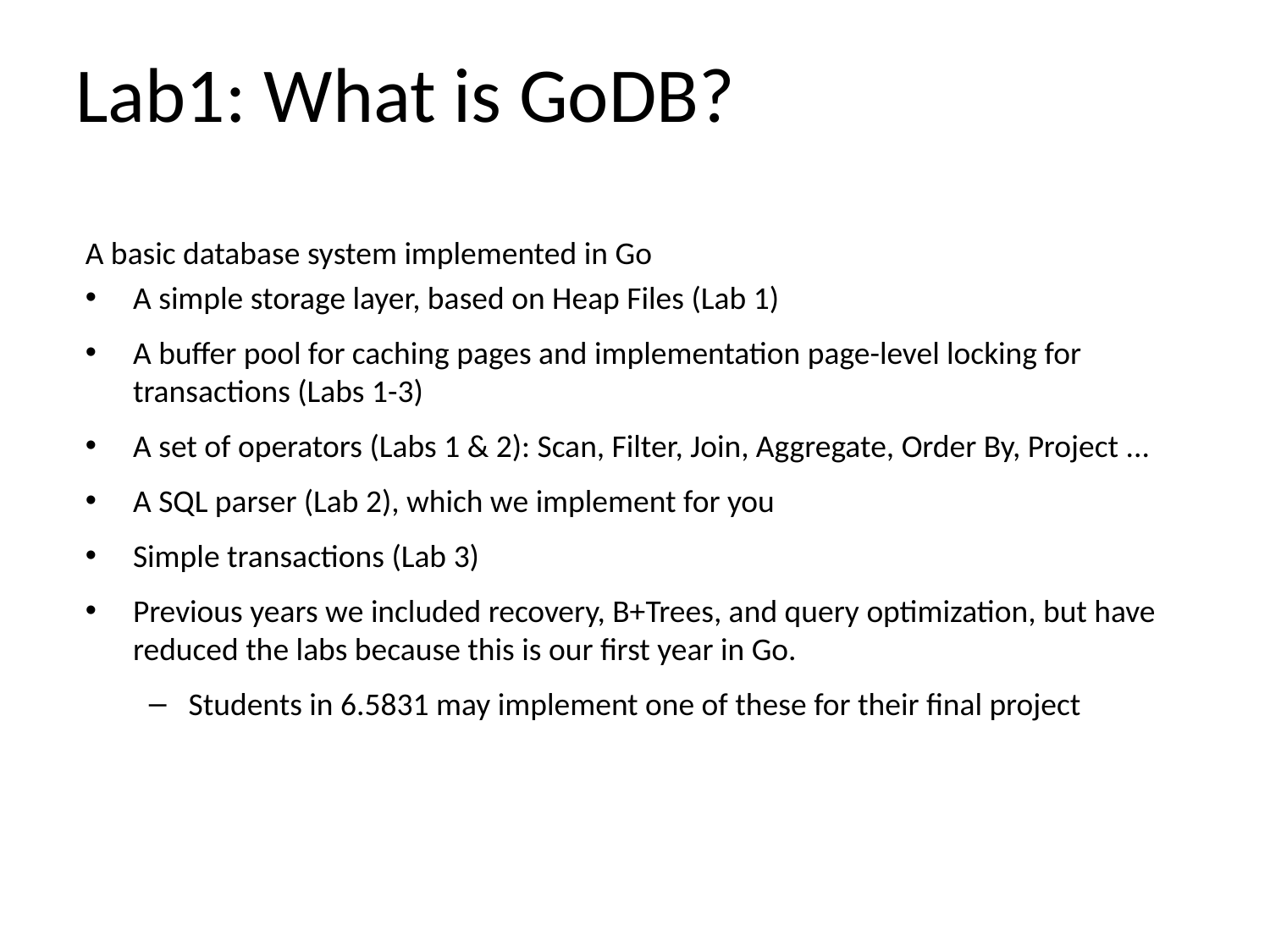

# Lab1: What is GoDB?
A basic database system implemented in Go
A simple storage layer, based on Heap Files (Lab 1)
A buffer pool for caching pages and implementation page-level locking for transactions (Labs 1-3)
A set of operators (Labs 1 & 2): Scan, Filter, Join, Aggregate, Order By, Project ...
A SQL parser (Lab 2), which we implement for you
Simple transactions (Lab 3)
Previous years we included recovery, B+Trees, and query optimization, but have reduced the labs because this is our first year in Go.
Students in 6.5831 may implement one of these for their final project